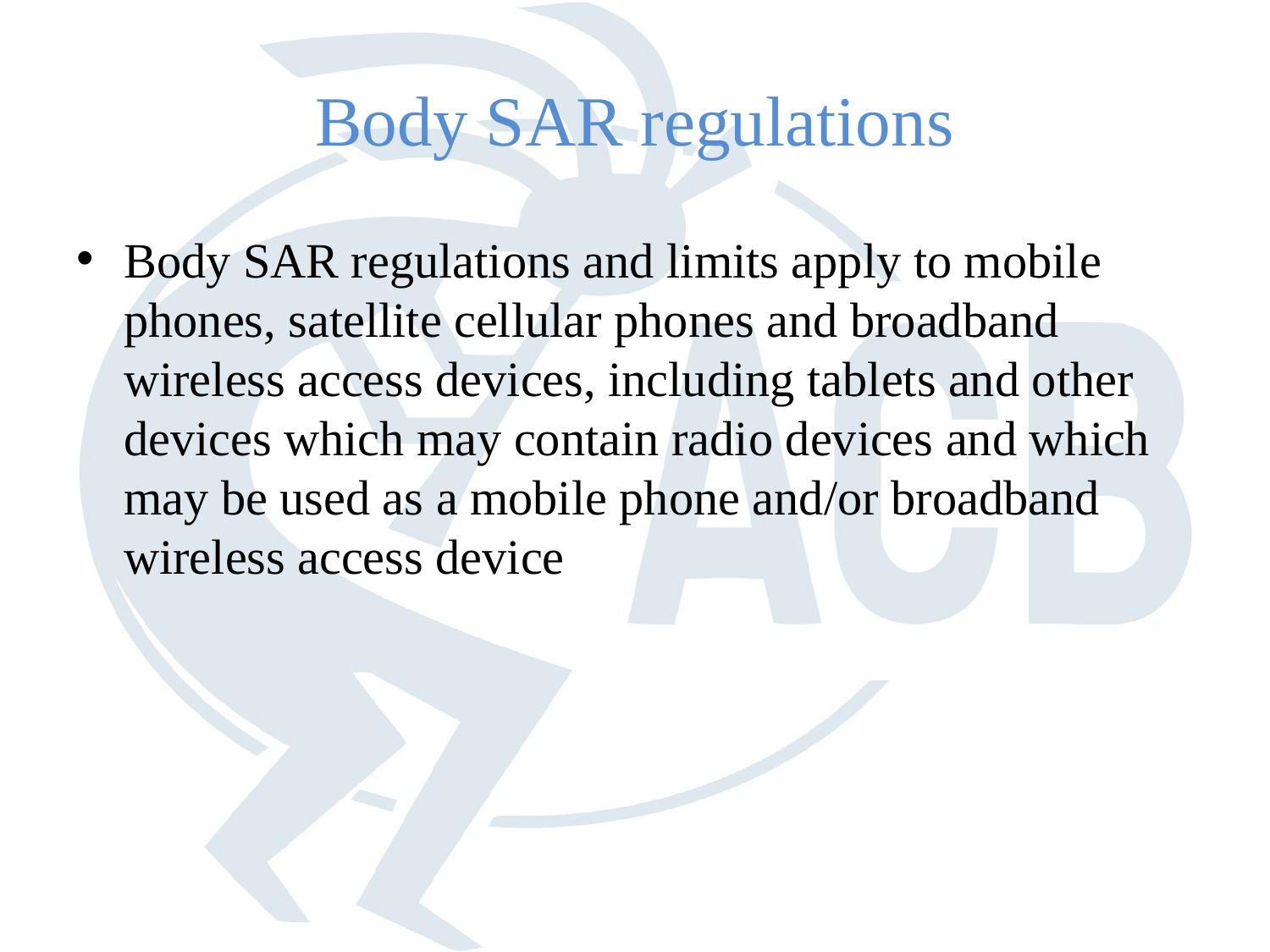

# Body SAR regulations
Body SAR regulations and limits apply to mobile phones, satellite cellular phones and broadband wireless access devices, including tablets and other devices which may contain radio devices and which may be used as a mobile phone and/or broadband wireless access device